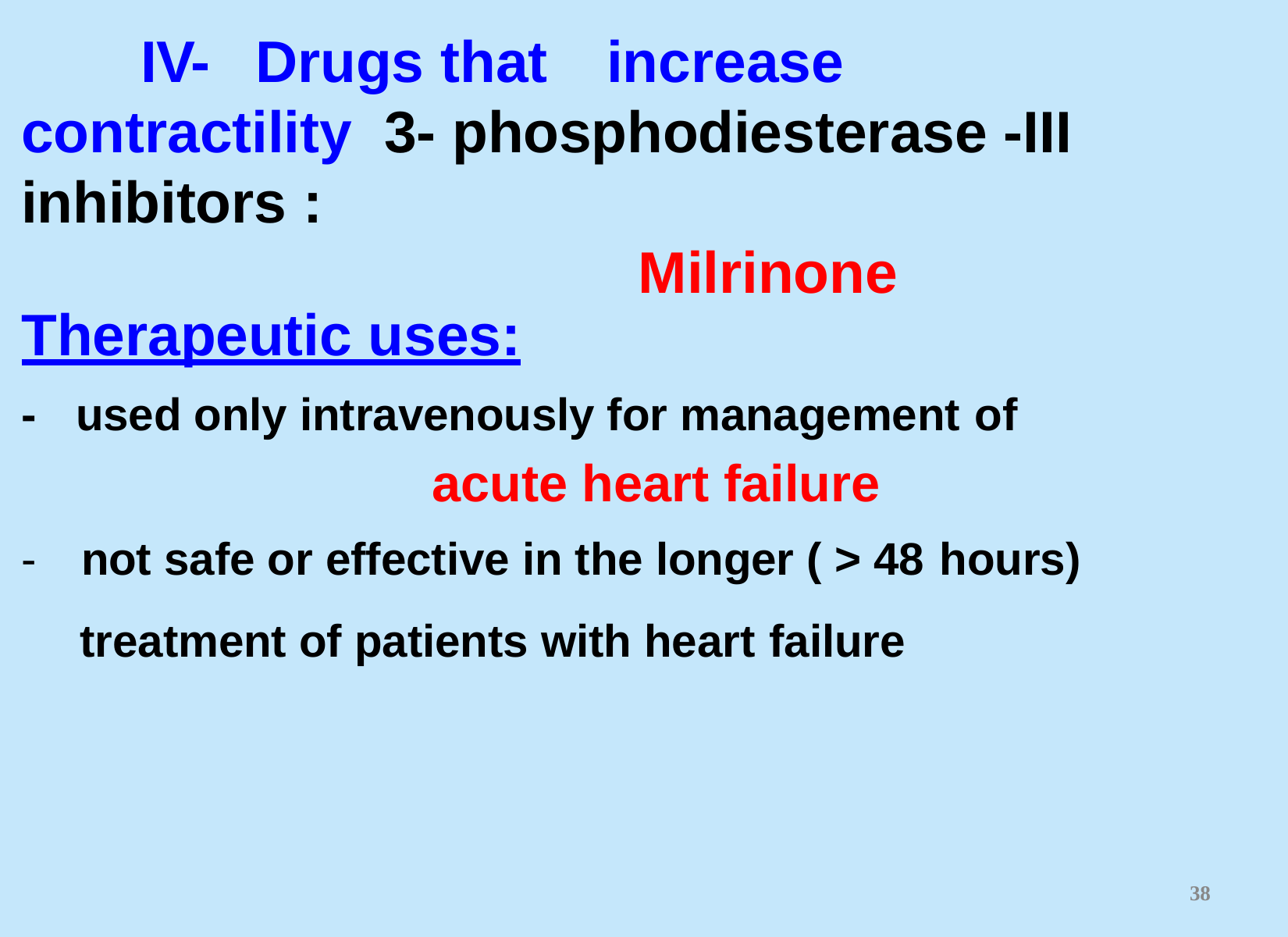

# IV-	Drugs that	increase contractility  3- phosphodiesterase -III inhibitors :
Milrinone
Therapeutic uses:
-	used only intravenously for management of
acute heart failure
-	not safe or effective in the longer ( > 48 hours)
treatment of patients with heart failure
38